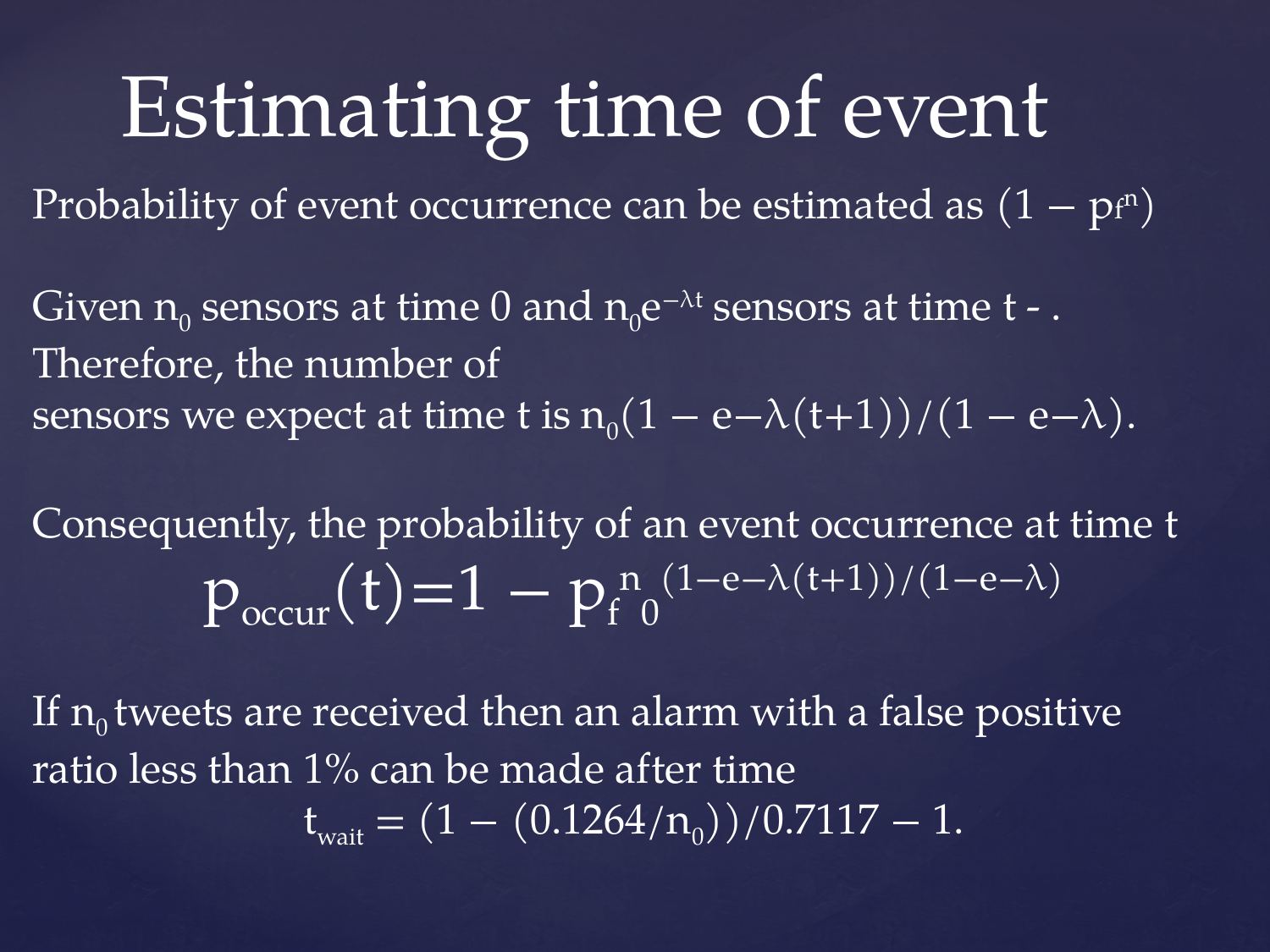

# Estimating time of event
Probability of event occurrence can be estimated as (1 − pfn)

Given n0 sensors at time 0 and n0e−λt sensors at time t - . Therefore, the number of
sensors we expect at time t is n0(1 − e−λ(t+1))/(1 − e−λ).

Consequently, the probability of an event occurrence at time t
poccur(t)=1 − pfn0(1−e−λ(t+1))/(1−e−λ)

If n0 tweets are received then an alarm with a false positive
ratio less than 1% can be made after time
twait = (1 − (0.1264/n0))/0.7117 − 1.